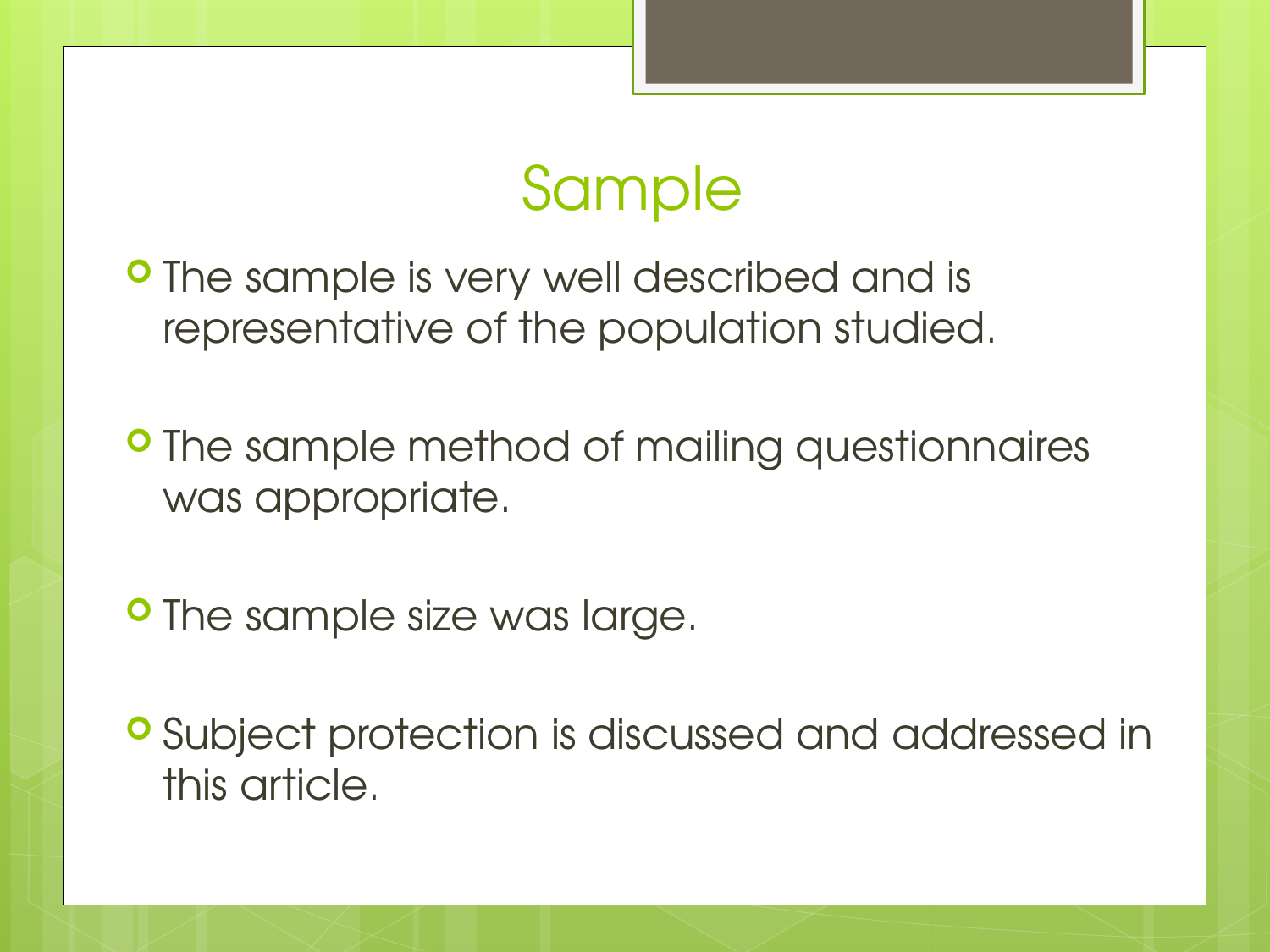

# Sample
The sample is very well described and is representative of the population studied.

The sample method of mailing questionnaires was appropriate.

The sample size was large.

Subject protection is discussed and addressed in this article.